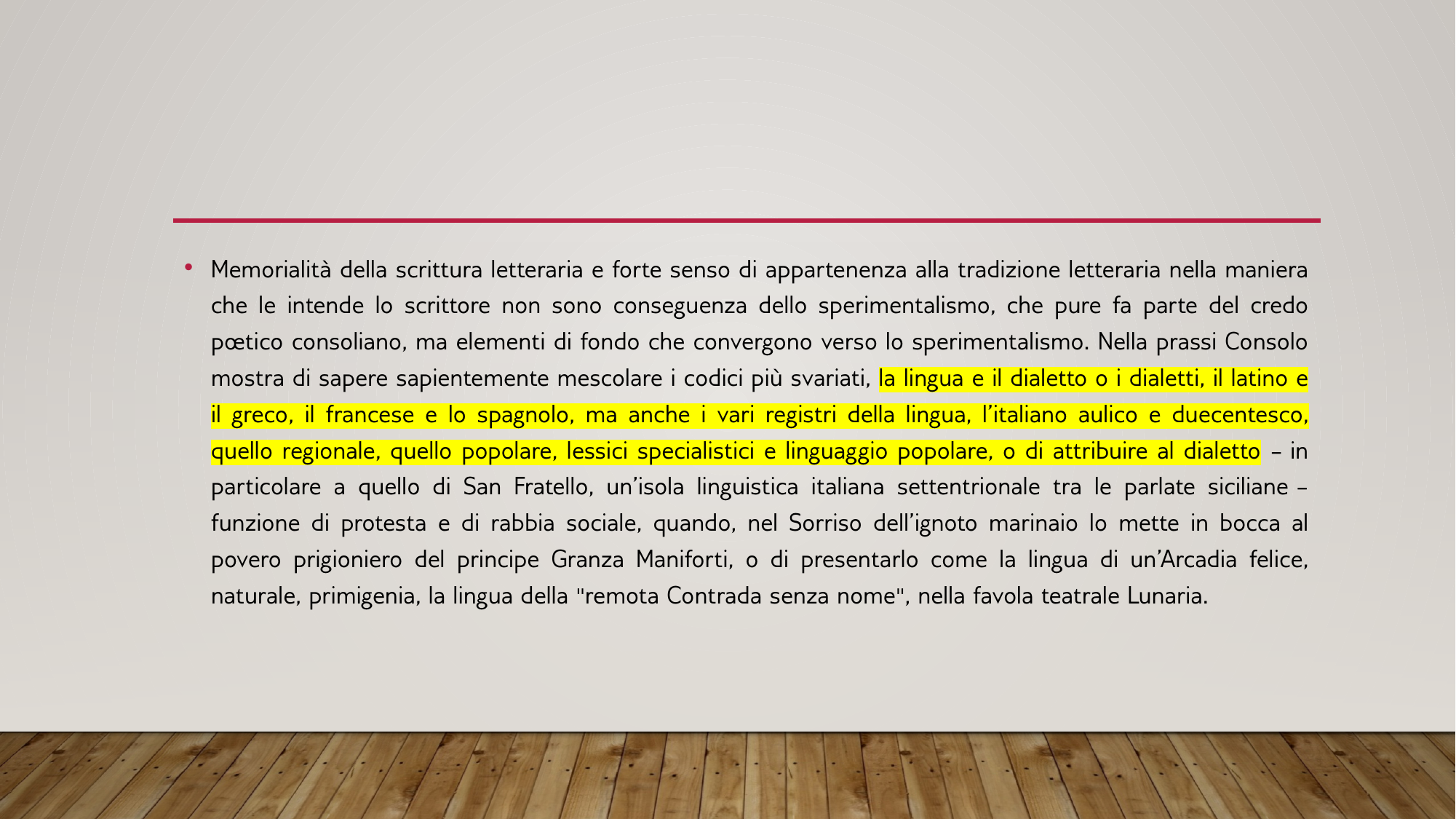

Memorialità della scrittura letteraria e forte senso di appartenenza alla tradizione letteraria nella maniera che le intende lo scrittore non sono conseguenza dello sperimentalismo, che pure fa parte del credo poetico consoliano, ma elementi di fondo che convergono verso lo sperimentalismo. Nella prassi Consolo mostra di sapere sapientemente mescolare i codici più svariati, la lingua e il dialetto o i dialetti, il latino e il greco, il francese e lo spagnolo, ma anche i vari registri della lingua, l’italiano aulico e duecentesco, quello regionale, quello popolare, lessici specialistici e linguaggio popolare, o di attribuire al dialetto – in particolare a quello di San Fratello, un’isola linguistica italiana settentrionale tra le parlate siciliane – funzione di protesta e di rabbia sociale, quando, nel Sorriso dell’ignoto marinaio lo mette in bocca al povero prigioniero del principe Granza Maniforti, o di presentarlo come la lingua di un’Arcadia felice, naturale, primigenia, la lingua della "remota Contrada senza nome", nella favola teatrale Lunaria.